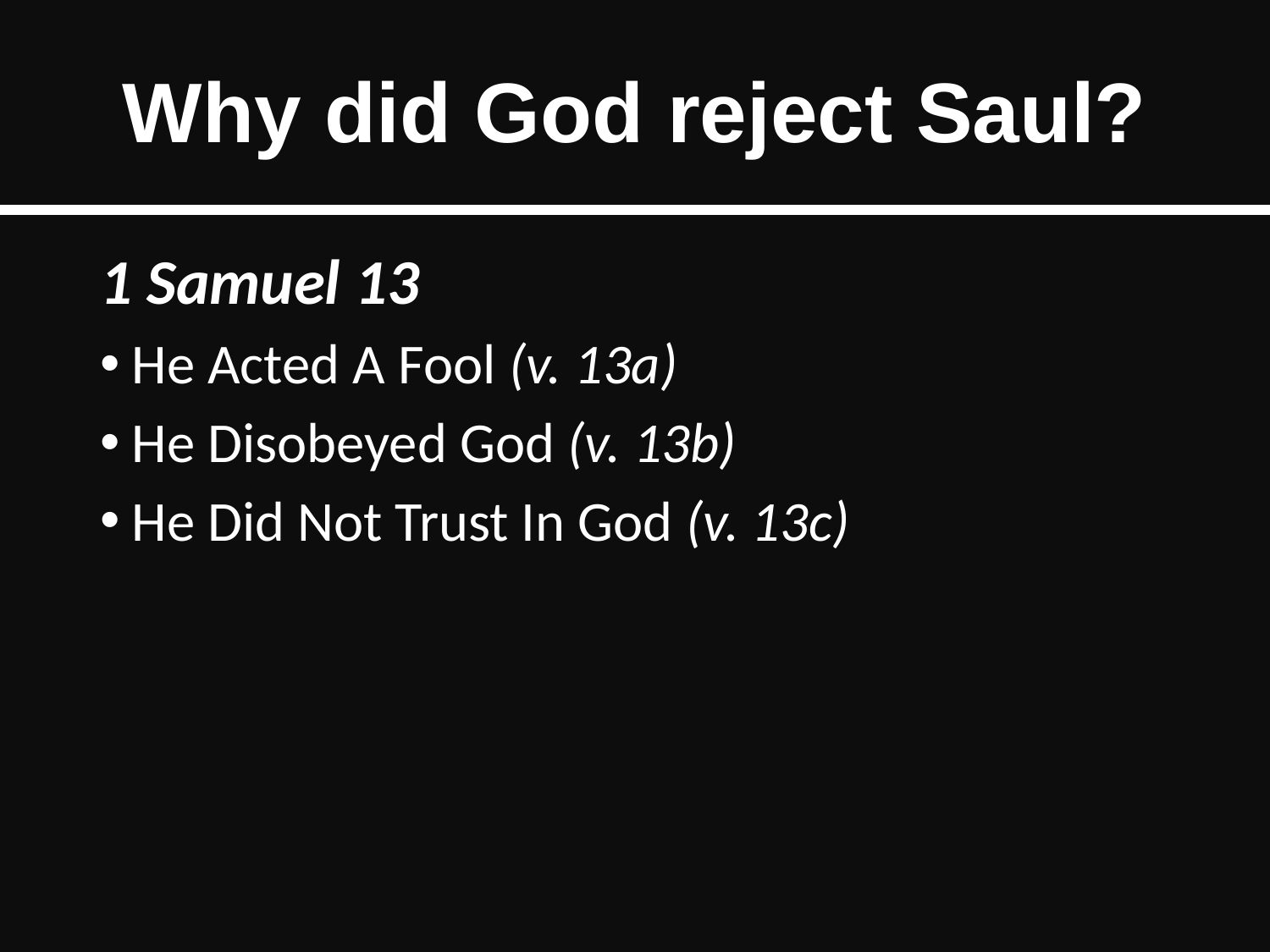

# Why did God reject Saul?
1 Samuel 13
He Acted A Fool (v. 13a)
He Disobeyed God (v. 13b)
He Did Not Trust In God (v. 13c)